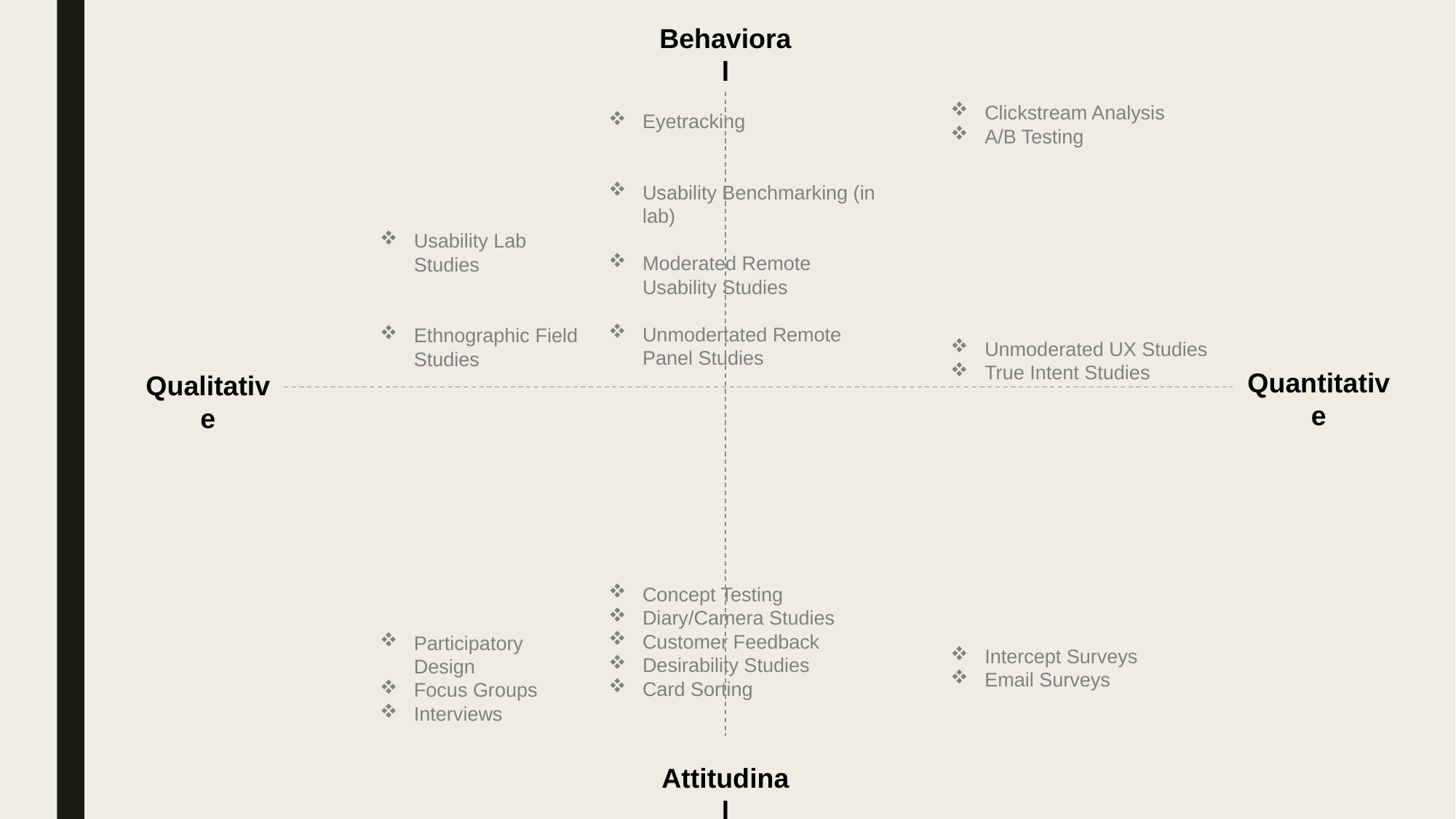

Behavioral
Clickstream Analysis
A/B Testing

Unmoderated UX Studies
True Intent Studies

Intercept Surveys
Email Surveys
Eyetracking

Usability Benchmarking (in lab)

Moderated Remote Usability Studies

Unmodertated Remote Panel Studies

Concept Testing
Diary/Camera Studies
Customer Feedback
Desirability Studies
Card Sorting
Usability Lab Studies

Ethnographic Field Studies

Participatory Design
Focus Groups
Interviews

Quantitative
Qualitative
Attitudinal